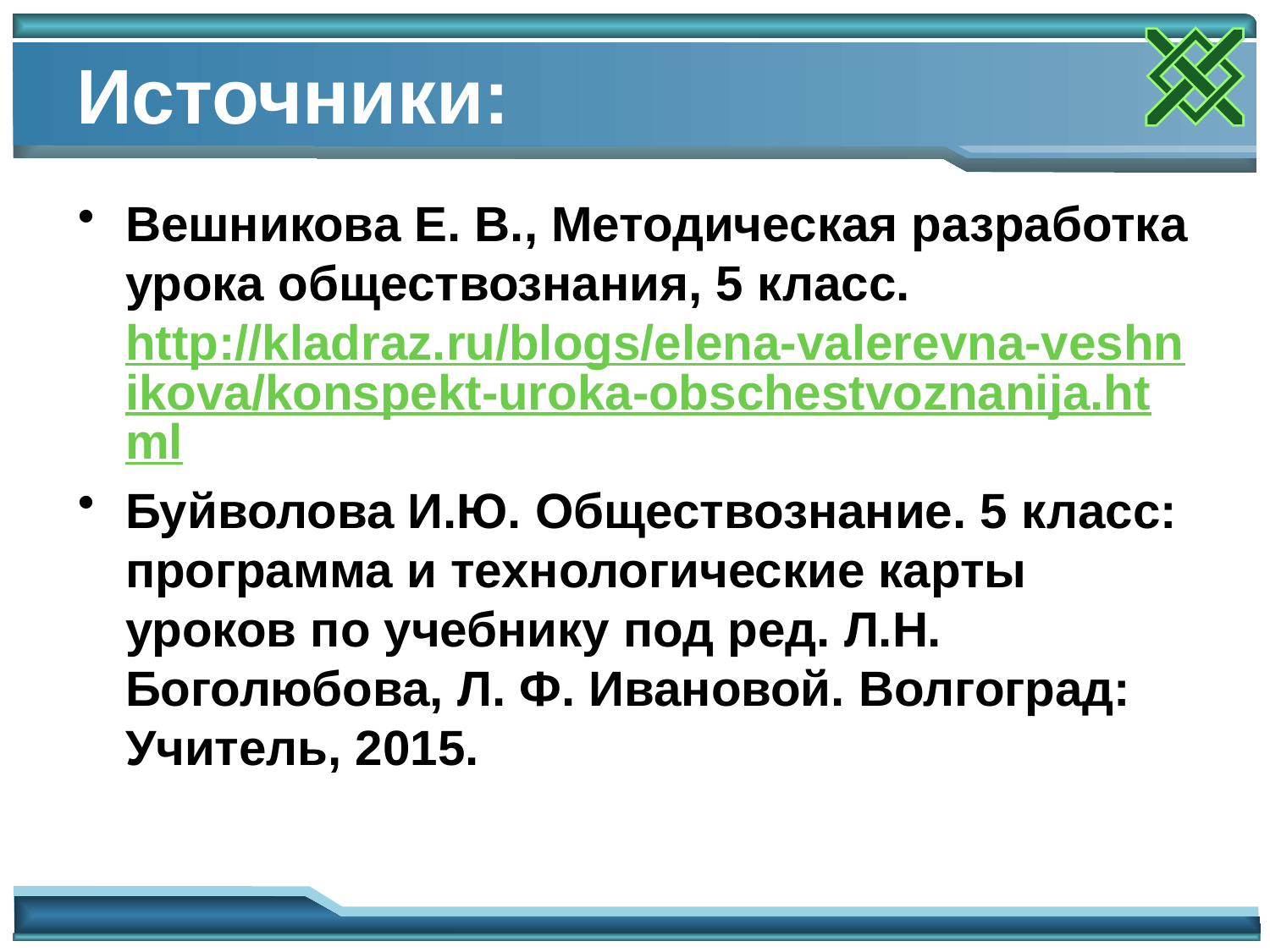

# Источники:
Вешникова Е. В., Методическая разработка урока обществознания, 5 класс. http://kladraz.ru/blogs/elena-valerevna-veshnikova/konspekt-uroka-obschestvoznanija.html
Буйволова И.Ю. Обществознание. 5 класс: программа и технологические карты уроков по учебнику под ред. Л.Н. Боголюбова, Л. Ф. Ивановой. Волгоград: Учитель, 2015.